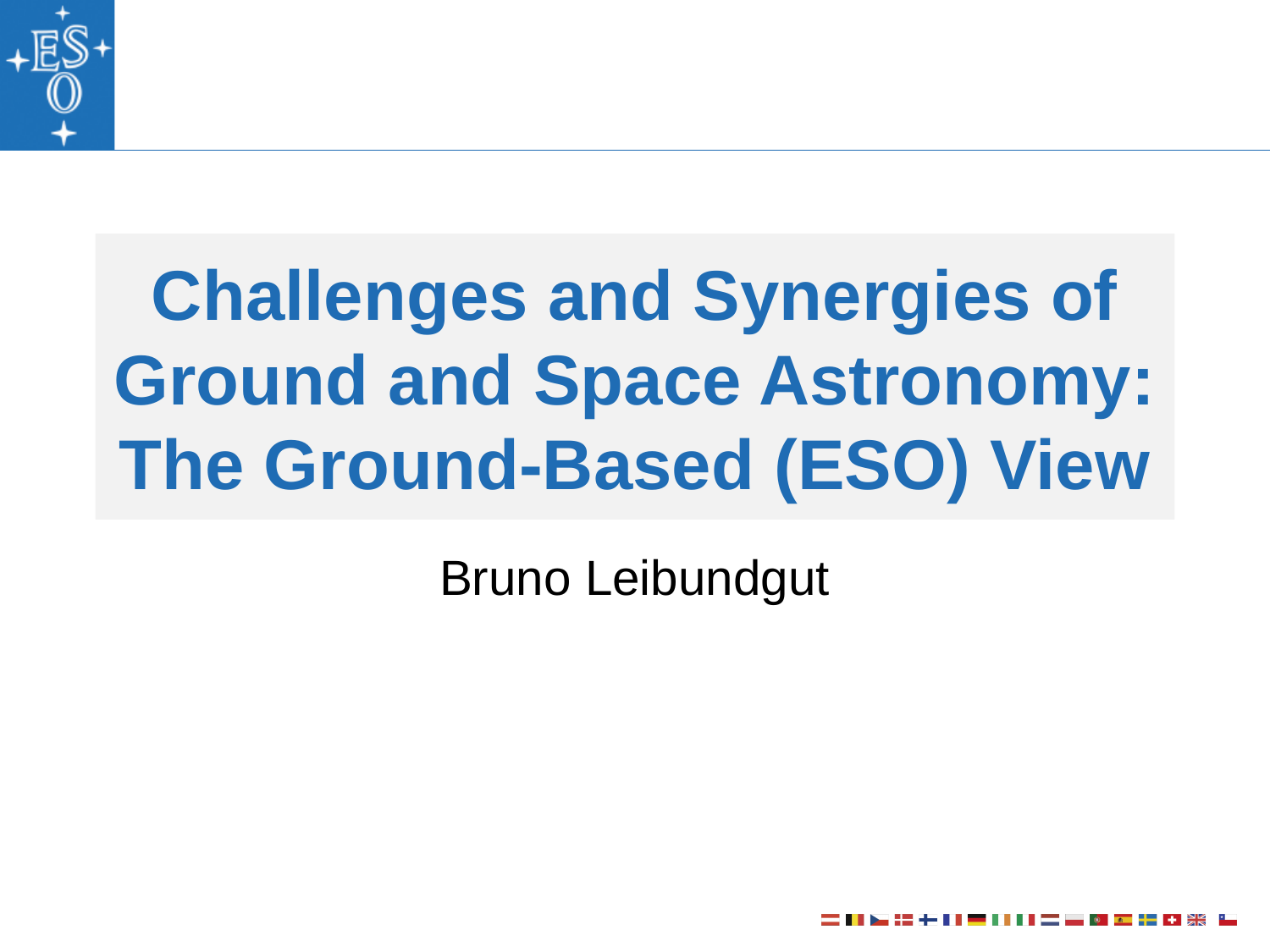

# Challenges and Synergies of Ground and Space Astronomy: The Ground-Based (ESO) View
Bruno Leibundgut